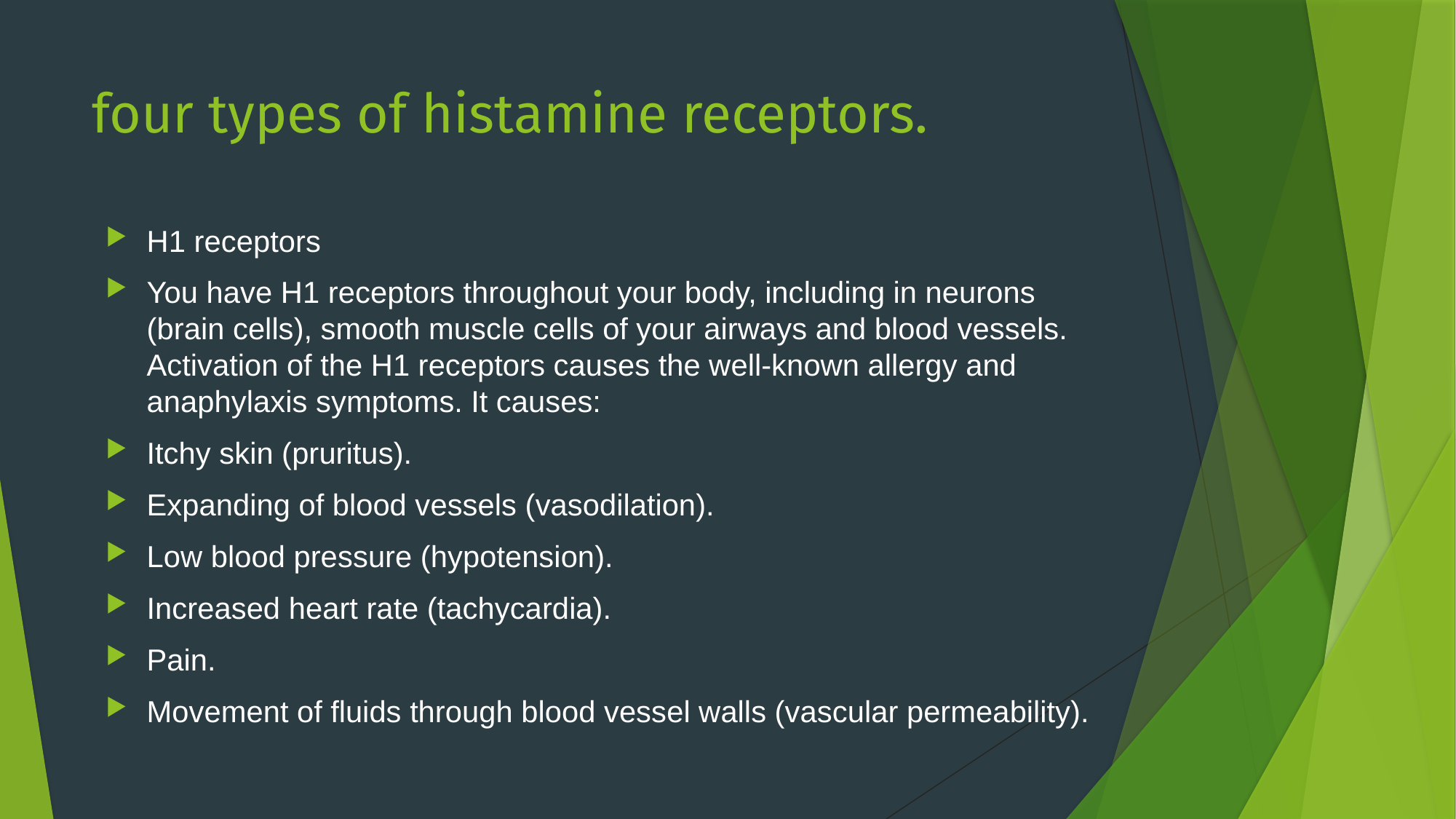

# four types of histamine receptors.
H1 receptors
You have H1 receptors throughout your body, including in neurons (brain cells), smooth muscle cells of your airways and blood vessels. Activation of the H1 receptors causes the well-known allergy and anaphylaxis symptoms. It causes:
Itchy skin (pruritus).
Expanding of blood vessels (vasodilation).
Low blood pressure (hypotension).
Increased heart rate (tachycardia).
Pain.
Movement of fluids through blood vessel walls (vascular permeability).